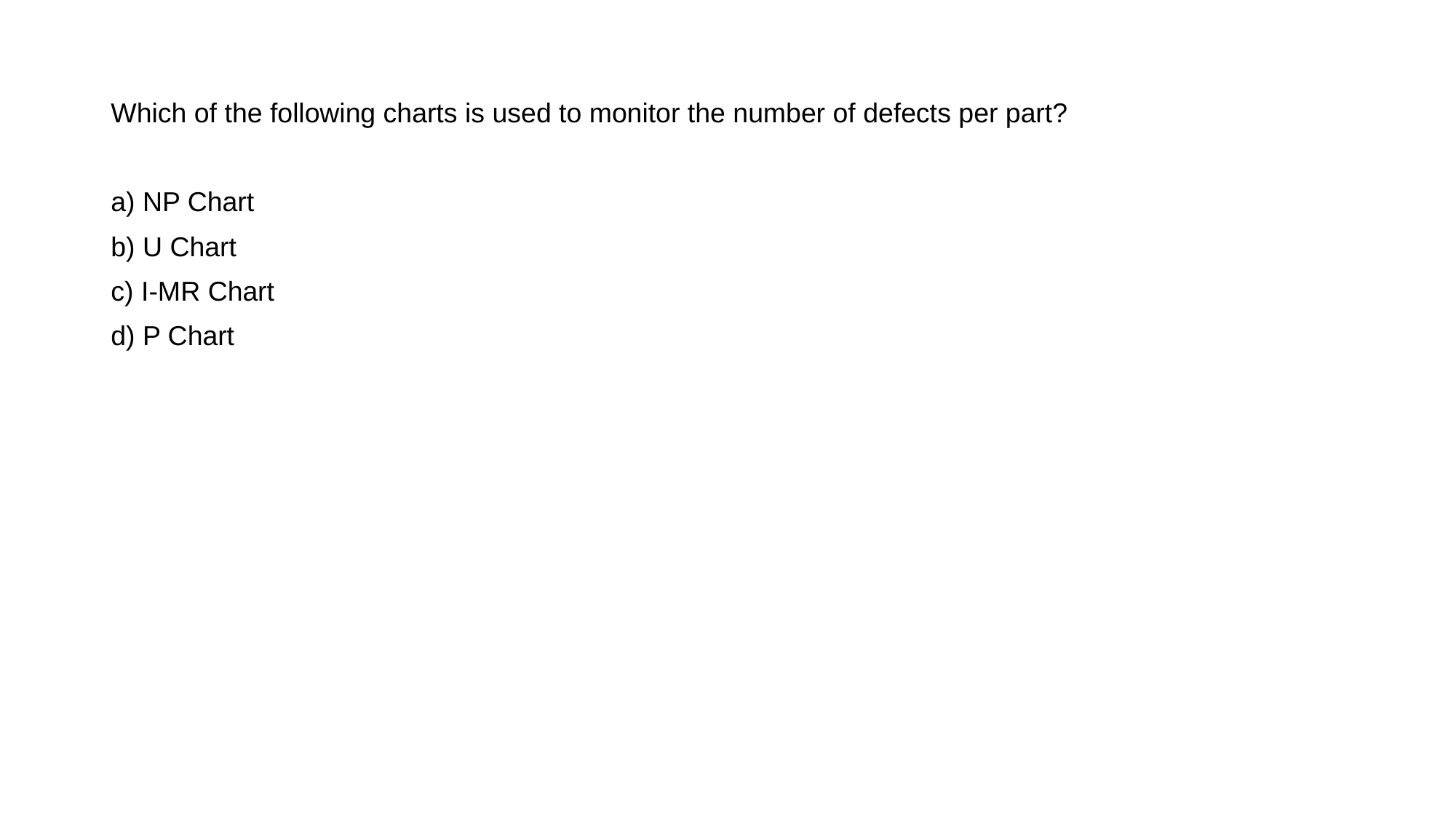

Which of the following charts is used to monitor the number of defects per part?

a) NP Chart
b) U Chart
c) I-MR Chart
d) P Chart